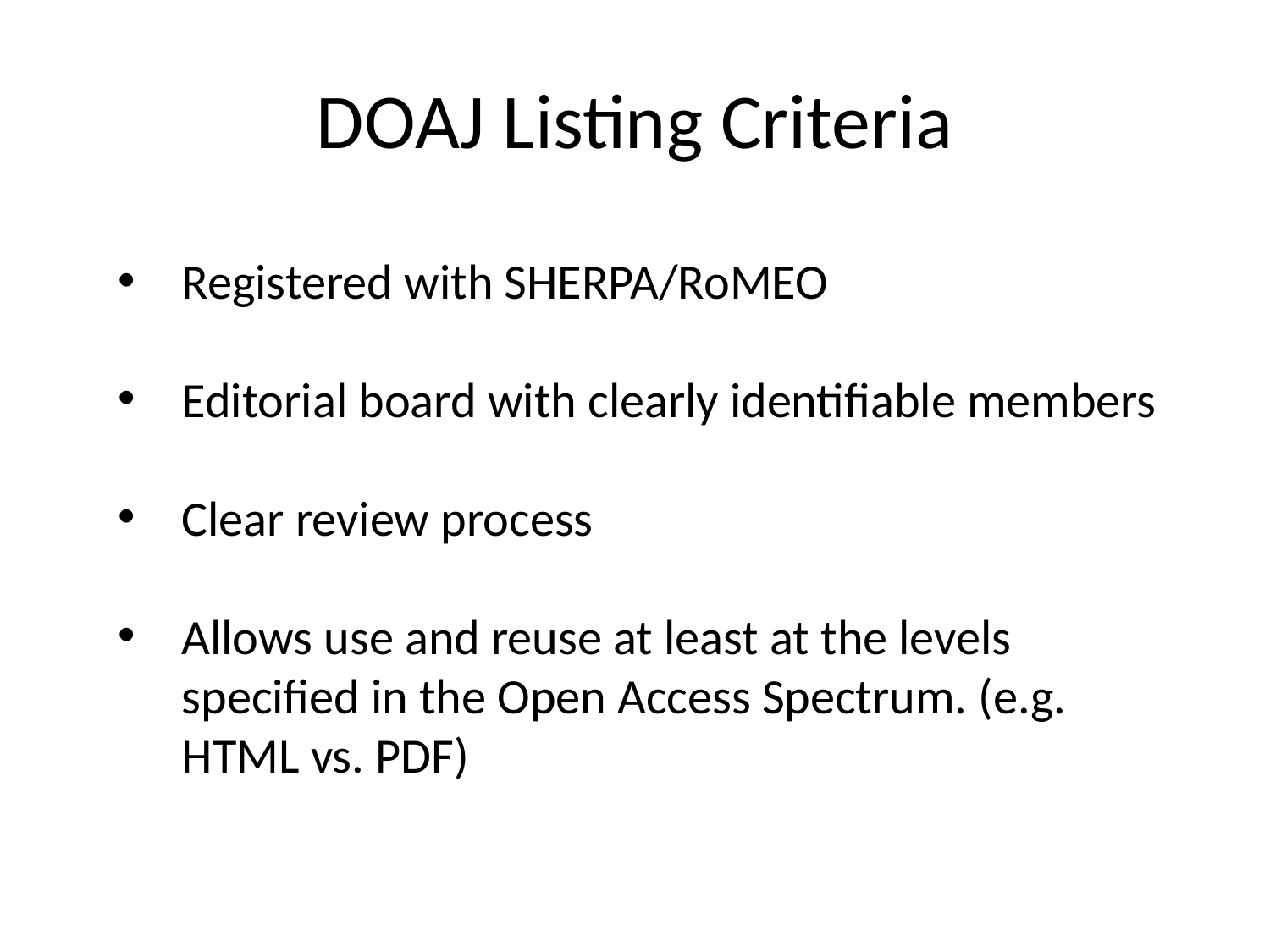

# DOAJ Listing Criteria
Registered with SHERPA/RoMEO

Editorial board with clearly identifiable members

Clear review process

Allows use and reuse at least at the levels specified in the Open Access Spectrum. (e.g. HTML vs. PDF)